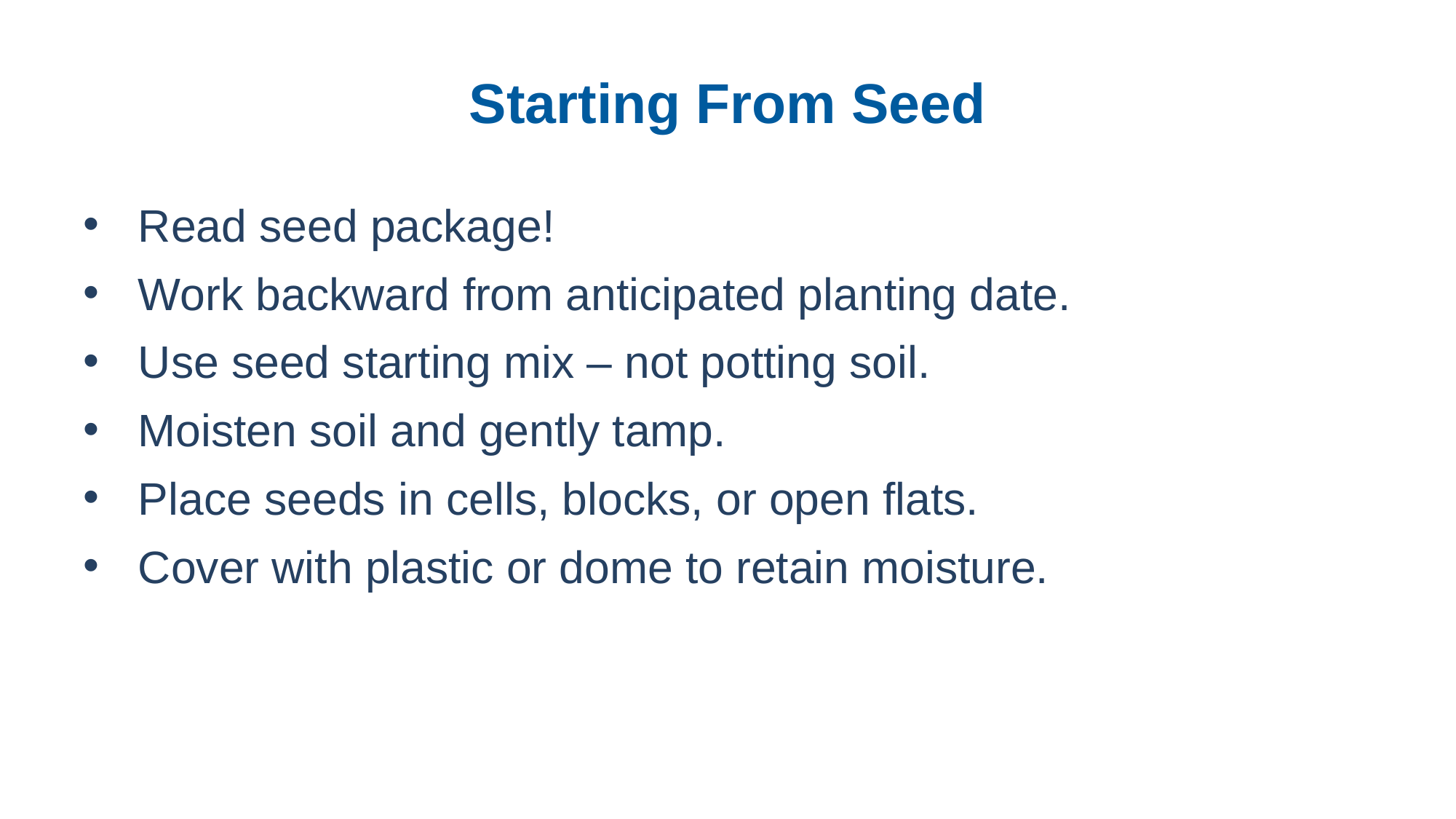

# Starting From Seed
Read seed package!
Work backward from anticipated planting date.
Use seed starting mix – not potting soil.
Moisten soil and gently tamp.
Place seeds in cells, blocks, or open flats.
Cover with plastic or dome to retain moisture.